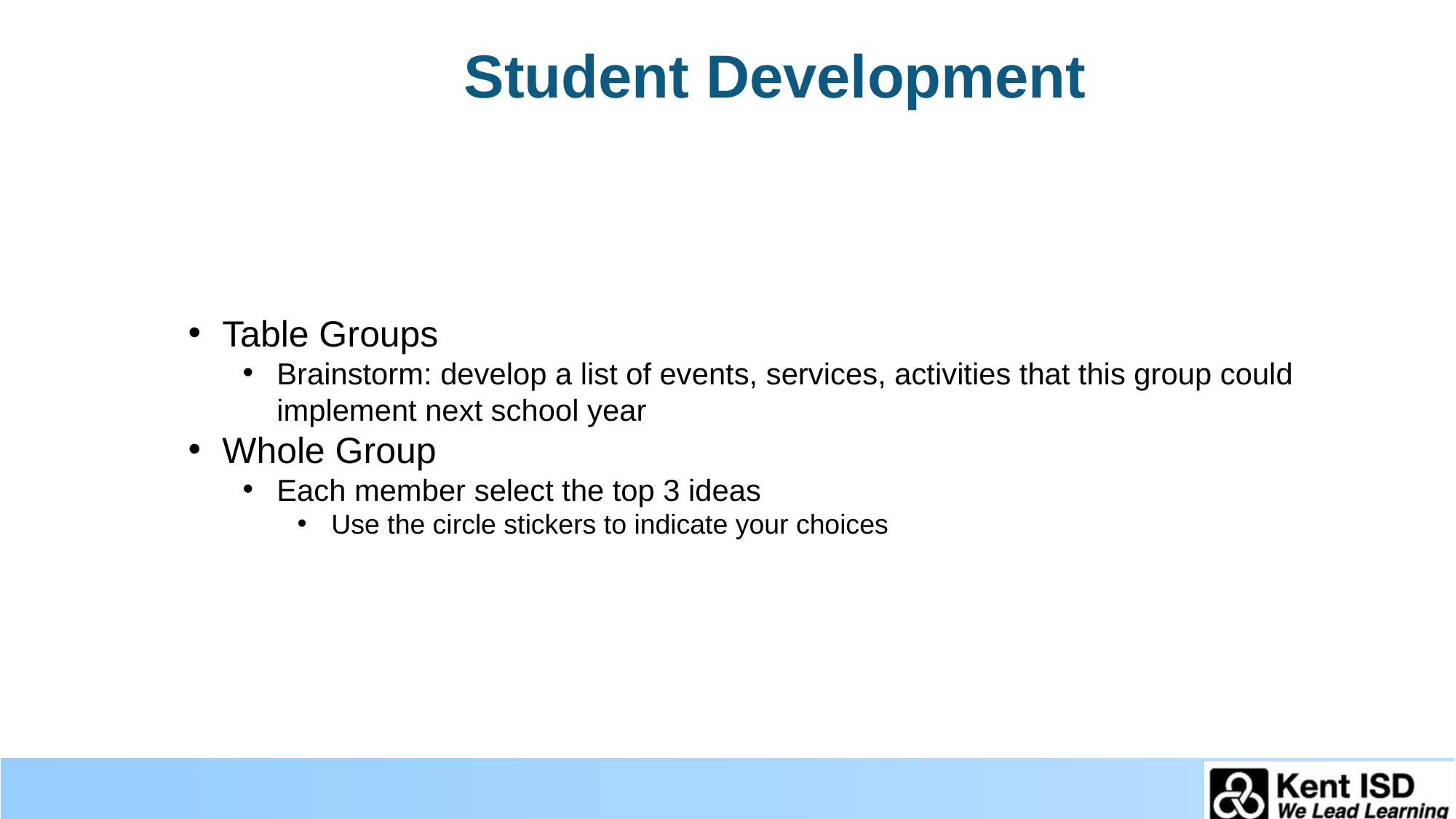

# Student Development
Table Groups
Brainstorm: develop a list of events, services, activities that this group could implement next school year
Whole Group
Each member select the top 3 ideas
Use the circle stickers to indicate your choices